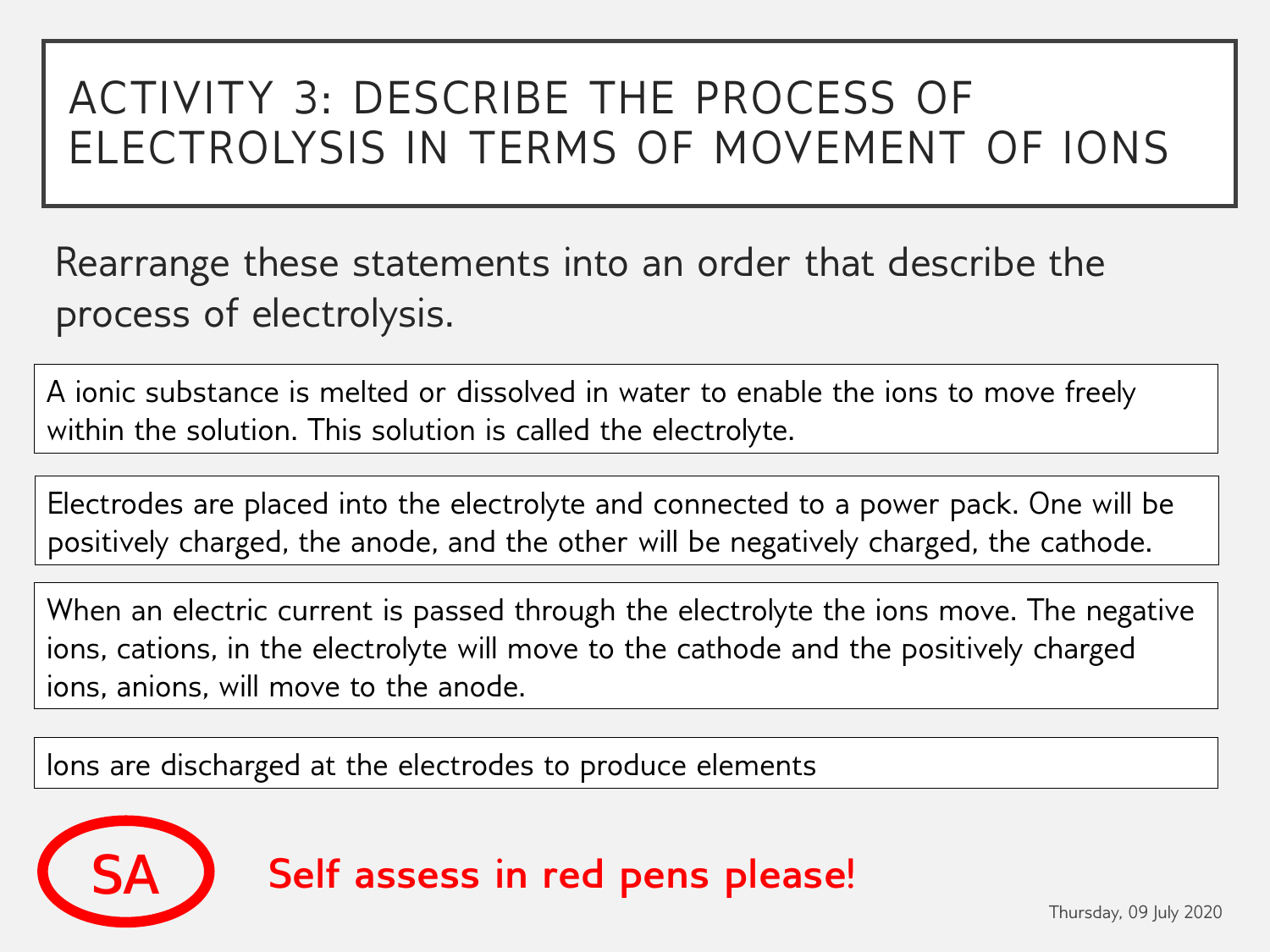

# Activity 3: Describe the process of electrolysis in terms of movement of ions
Rearrange these statements into an order that describe the process of electrolysis.
A ionic substance is melted or dissolved in water to enable the ions to move freely within the solution. This solution is called the electrolyte.
Electrodes are placed into the electrolyte and connected to a power pack. One will be positively charged, the anode, and the other will be negatively charged, the cathode.
When an electric current is passed through the electrolyte the ions move. The negative ions, cations, in the electrolyte will move to the cathode and the positively charged ions, anions, will move to the anode.
Ions are discharged at the electrodes to produce elements
SA
Self assess in red pens please!
Thursday, 09 July 2020